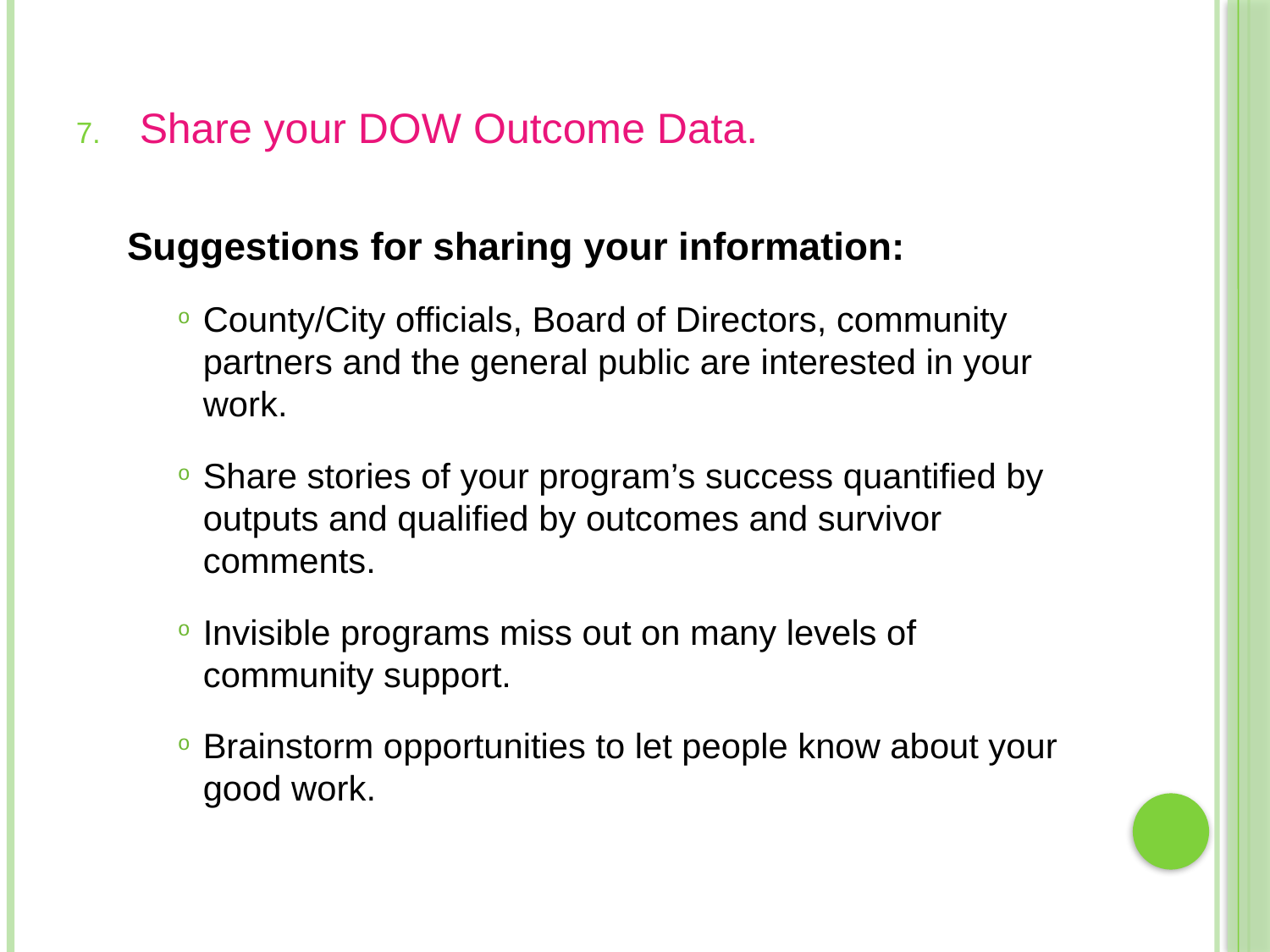

Share your DOW Outcome Data.

Suggestions for sharing your information:

County/City officials, Board of Directors, community partners and the general public are interested in your work.

Share stories of your program’s success quantified by outputs and qualified by outcomes and survivor comments.

Invisible programs miss out on many levels of community support.

Brainstorm opportunities to let people know about your good work.